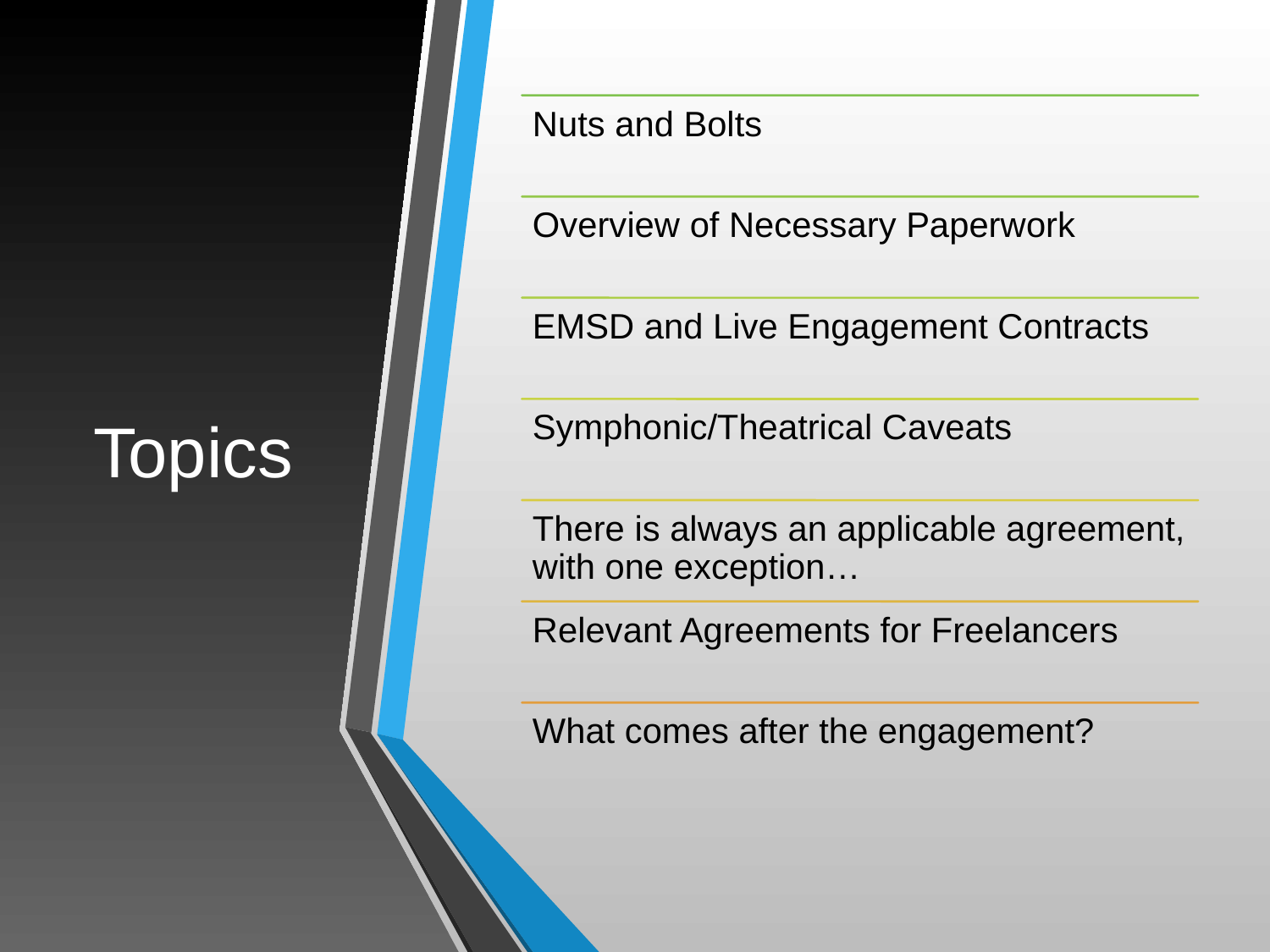

# Topics
Nuts and Bolts
Overview of Necessary Paperwork
EMSD and Live Engagement Contracts
Symphonic/Theatrical Caveats
There is always an applicable agreement, with one exception…
Relevant Agreements for Freelancers
What comes after the engagement?